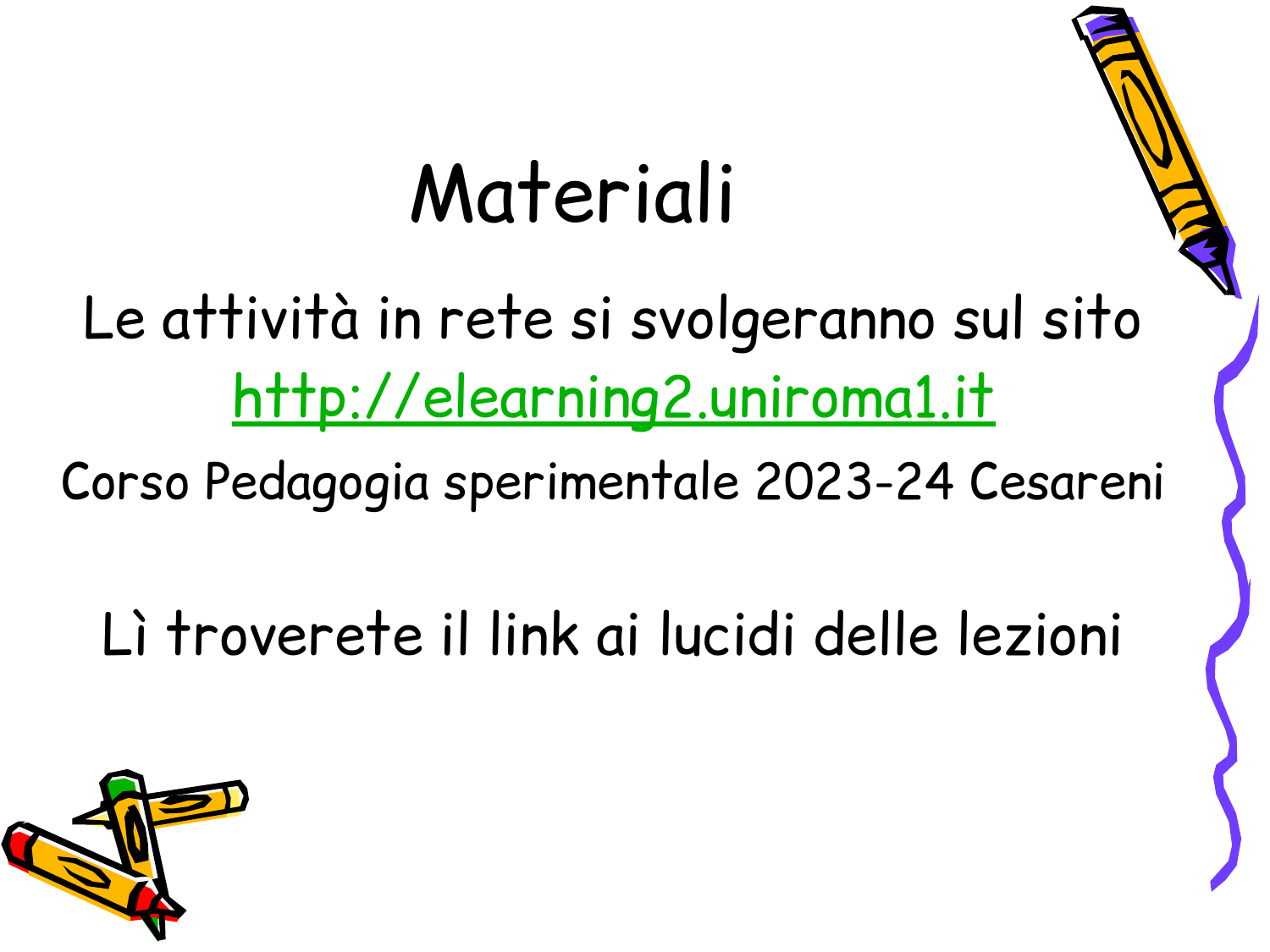

# Materiali
Le attività in rete si svolgeranno sul sito
http://elearning2.uniroma1.it
Corso Pedagogia sperimentale 2023-24 Cesareni

Lì troverete il link ai lucidi delle lezioni